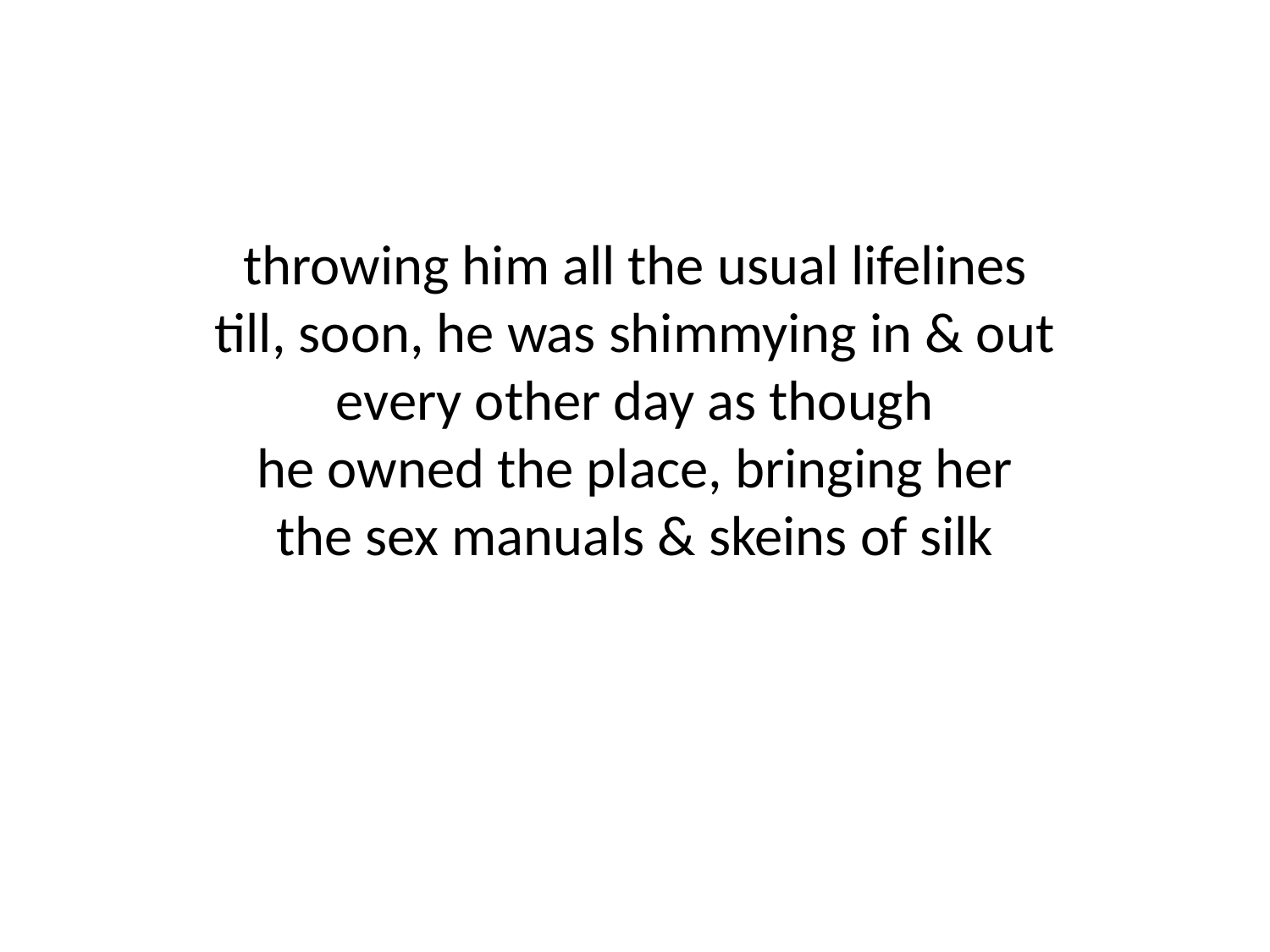

throwing him all the usual lifelines
till, soon, he was shimmying in & out
every other day as though
he owned the place, bringing her
the sex manuals & skeins of silk